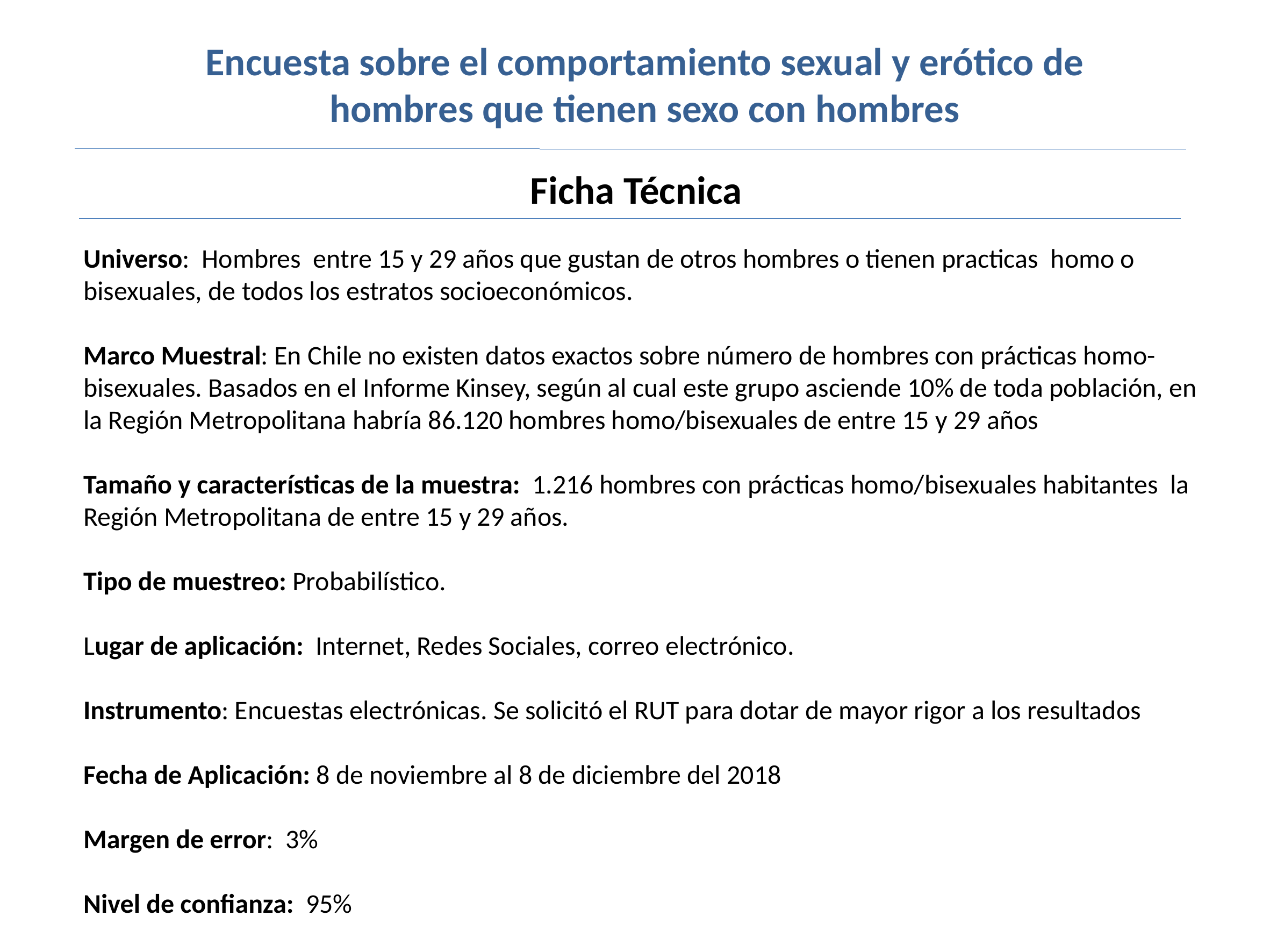

# Encuesta sobre el comportamiento sexual y erótico de hombres que tienen sexo con hombres

Ficha Técnica

Universo:  Hombres  entre 15 y 29 años que gustan de otros hombres o tienen practicas  homo o bisexuales, de todos los estratos socioeconómicos.

Marco Muestral: En Chile no existen datos exactos sobre número de hombres con prácticas homo-bisexuales. Basados en el Informe Kinsey, según al cual este grupo asciende 10% de toda población, en la Región Metropolitana habría 86.120 hombres homo/bisexuales de entre 15 y 29 años

Tamaño y características de la muestra:  1.216 hombres con prácticas homo/bisexuales habitantes  la Región Metropolitana de entre 15 y 29 años.

Tipo de muestreo: Probabilístico.

Lugar de aplicación:  Internet, Redes Sociales, correo electrónico.

Instrumento: Encuestas electrónicas. Se solicitó el RUT para dotar de mayor rigor a los resultados

Fecha de Aplicación: 8 de noviembre al 8 de diciembre del 2018

Margen de error:  3%

Nivel de confianza:  95%